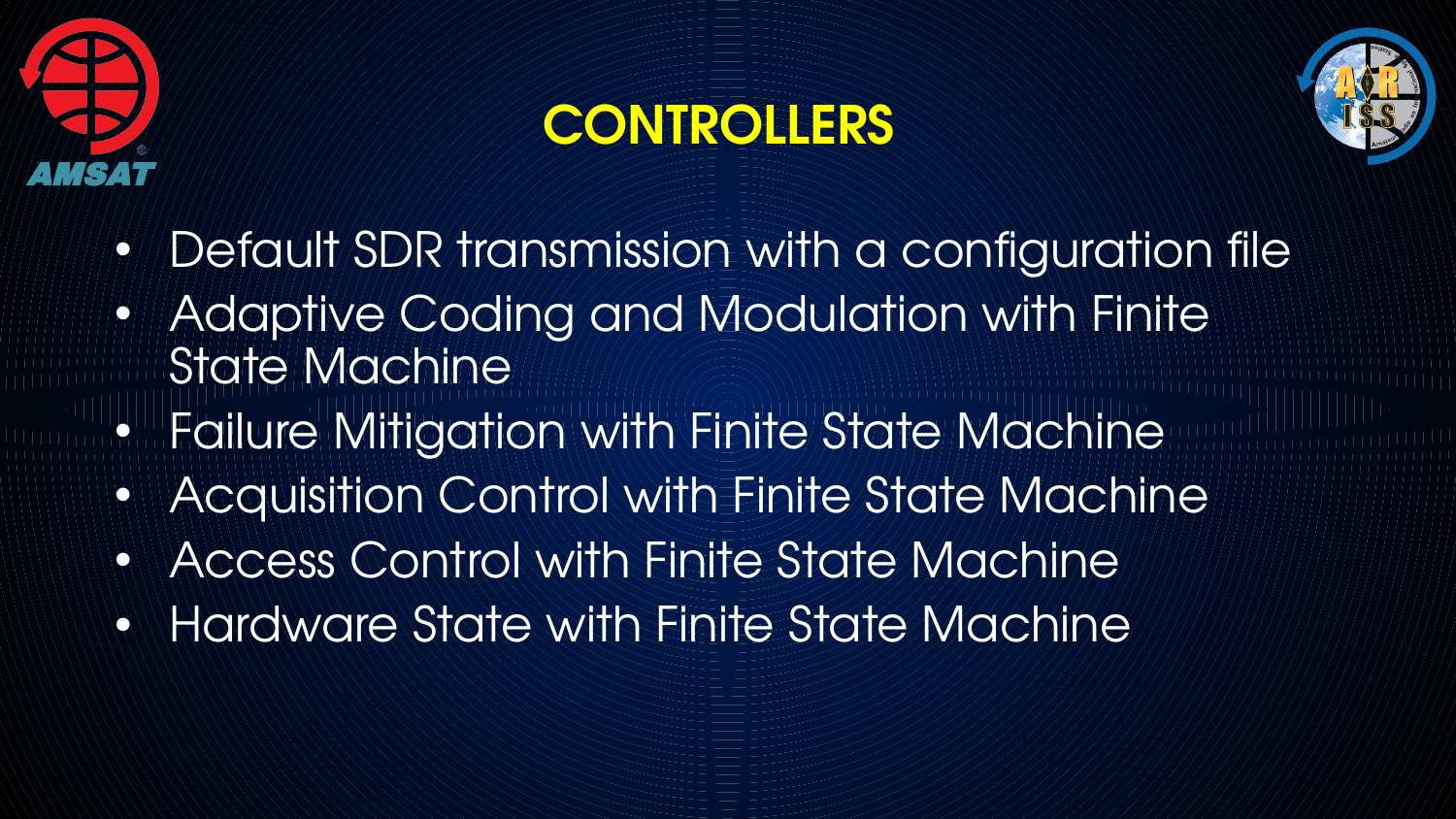

# Controllers
Default SDR transmission with a configuration file
Adaptive Coding and Modulation with Finite State Machine
Failure Mitigation with Finite State Machine
Acquisition Control with Finite State Machine
Access Control with Finite State Machine
Hardware State with Finite State Machine